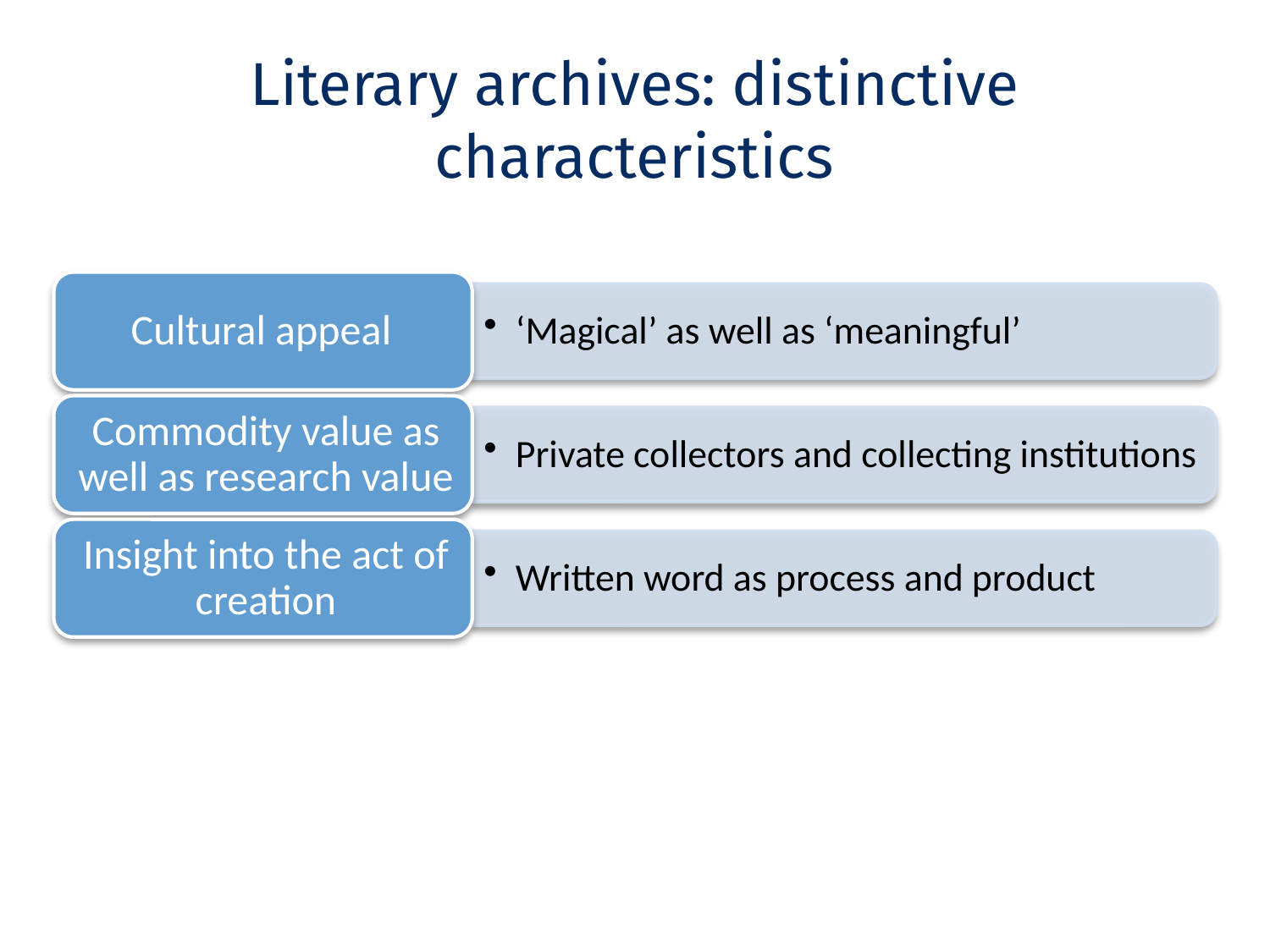

# Literary archives: distinctive characteristics
‘Magical’ as well as ‘meaningful’
Cultural appeal
Private collectors and collecting institutions
Commodity value as well as research value
Written word as process and product
Insight into the act of creation